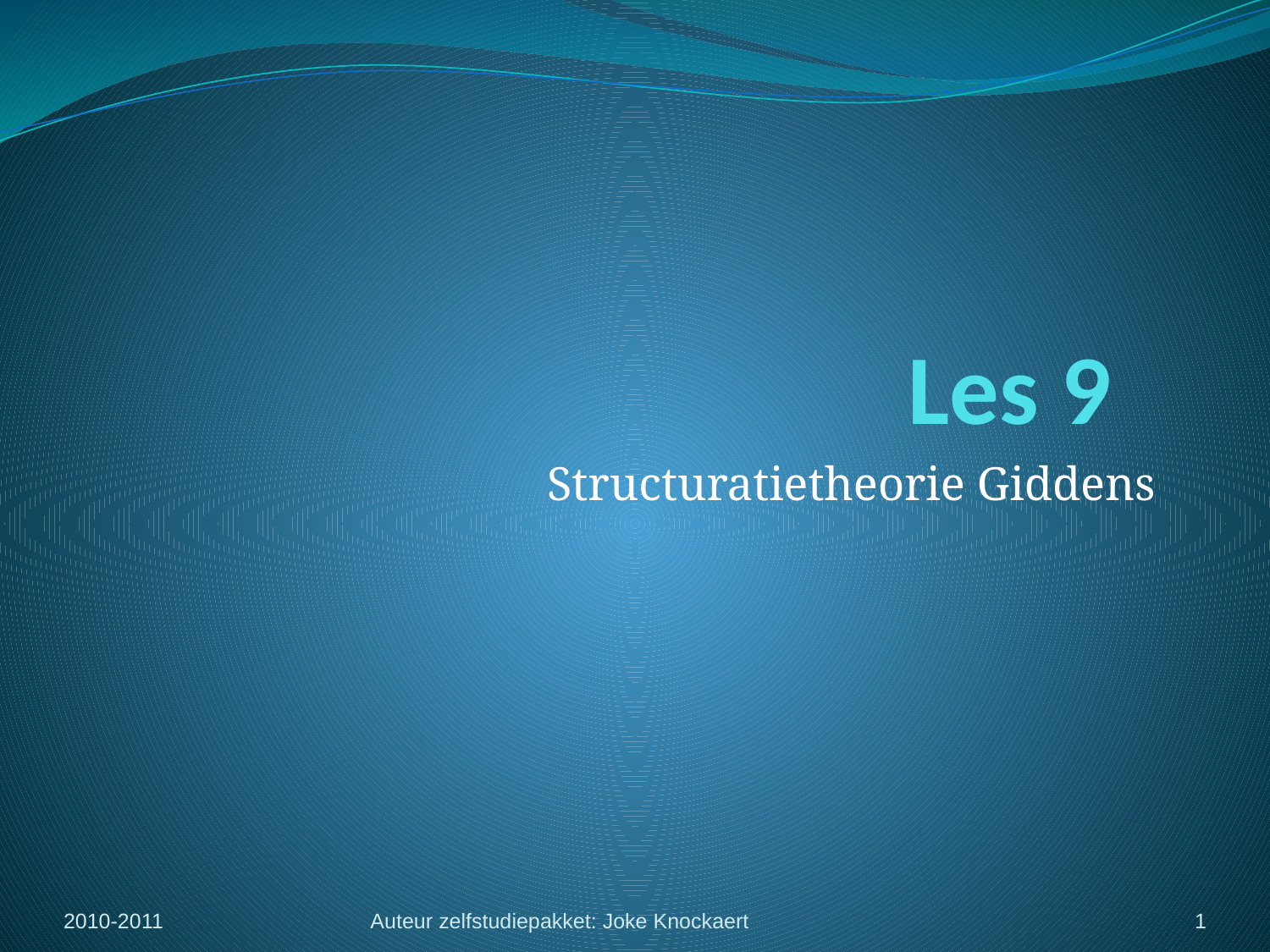

# Les 9
Structuratietheorie Giddens

2010-2011
Auteur zelfstudiepakket: Joke Knockaert
1